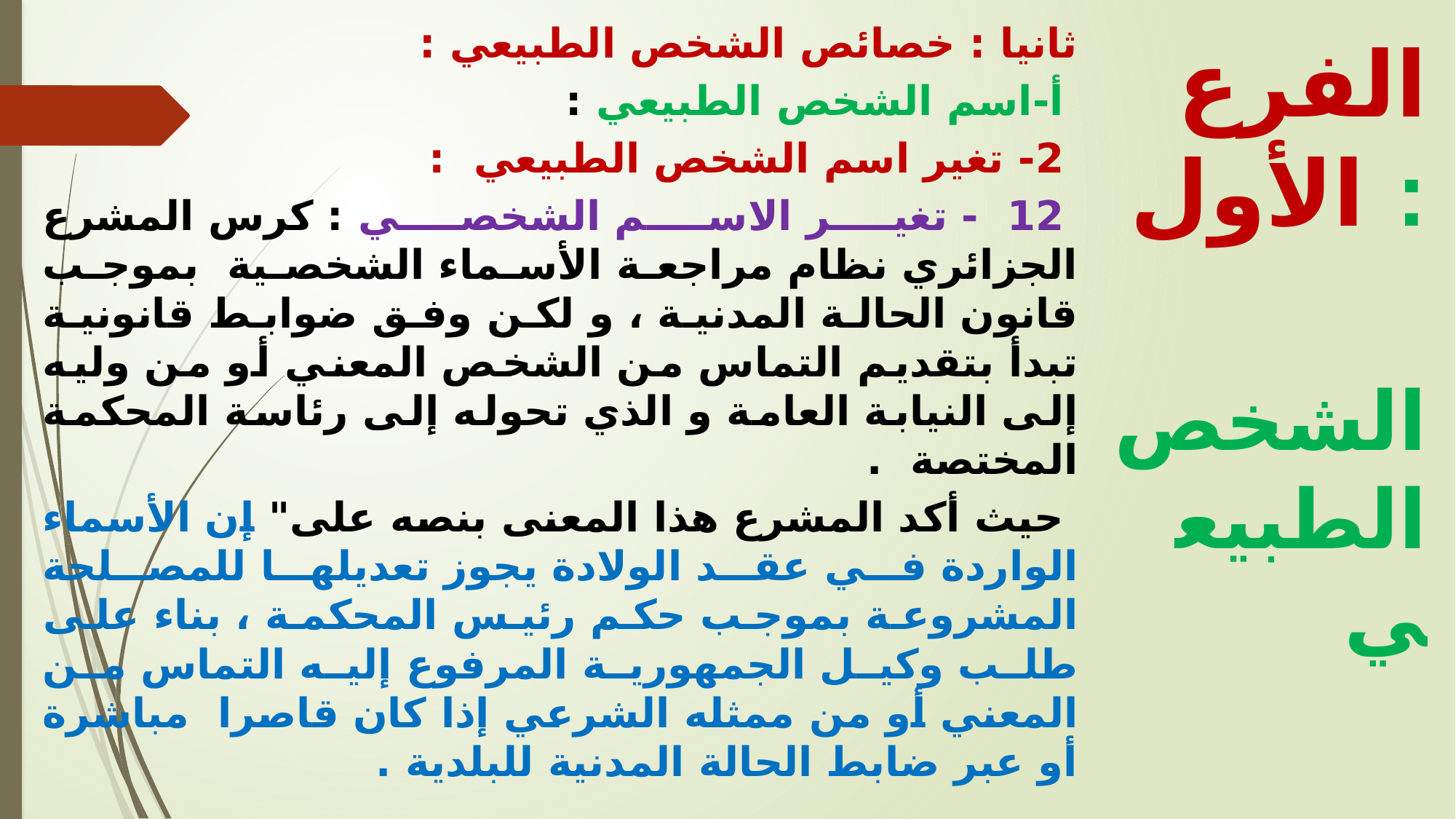

ثانيا : خصائص الشخص الطبيعي :
 أ‌-	اسم الشخص الطبيعي :
 2-	 تغير اسم الشخص الطبيعي  :
 2	1  - تغير الاسم الشخصي : كرس المشرع الجزائري نظام مراجعة الأسماء الشخصية  بموجب قانون الحالة المدنية ، و لكن وفق ضوابط قانونية تبدأ بتقديم التماس من الشخص المعني أو من وليه إلى النيابة العامة و الذي تحوله إلى رئاسة المحكمة المختصة  .
 حيث أكد المشرع هذا المعنى بنصه على" إن الأسماء الواردة في عقد الولادة يجوز تعديلها للمصلحة المشروعة بموجب حكم رئيس المحكمة ، بناء على طلب وكيل الجمهورية المرفوع إليه التماس من المعني أو من ممثله الشرعي إذا كان قاصرا  مباشرة أو عبر ضابط الحالة المدنية للبلدية .
الفرع الأول :
 الشخص الطبيعي